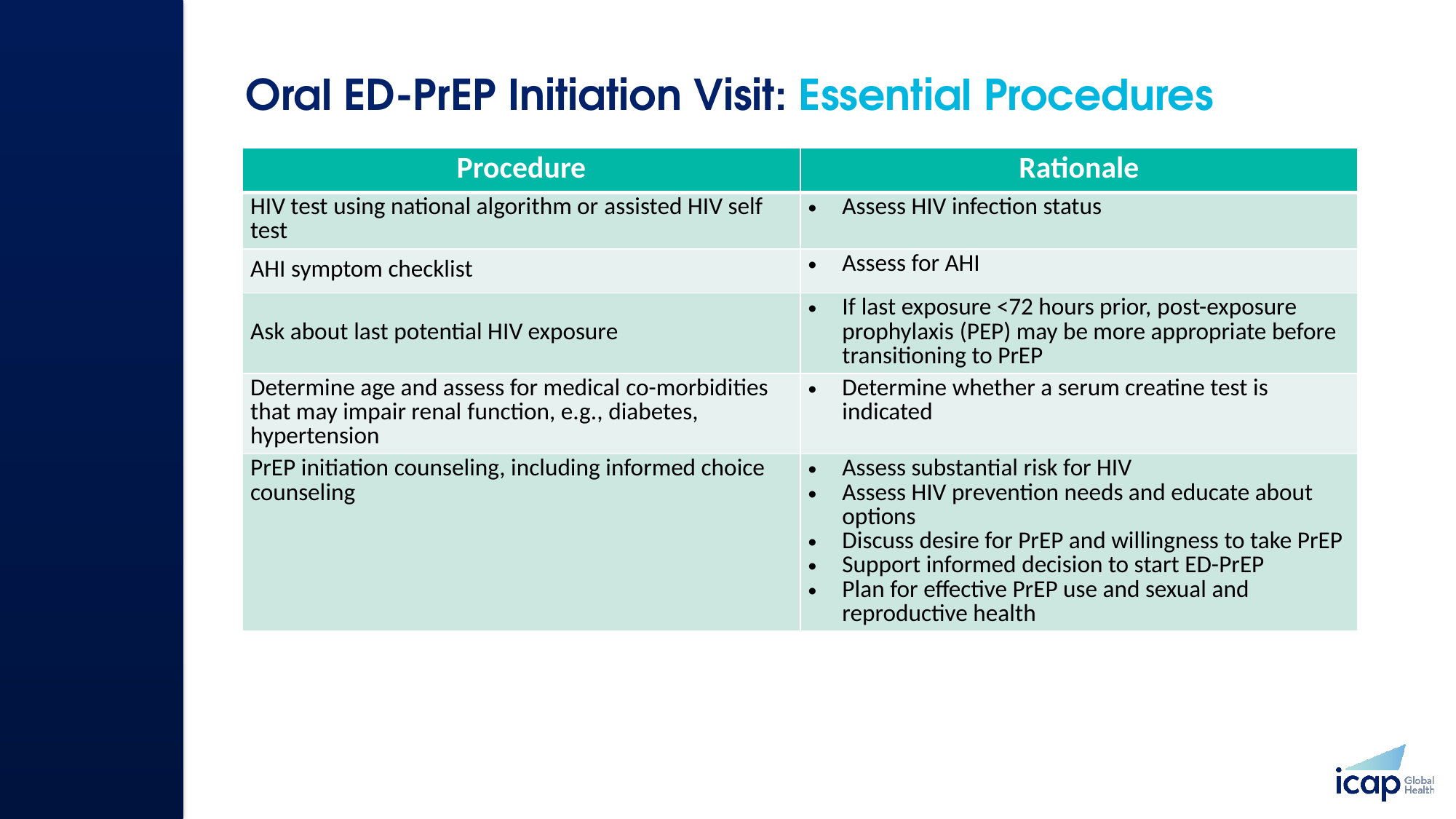

# Oral ED-PrEP Initiation Visit: Essential Procedures​
| Procedure​ | Rationale​ |
| --- | --- |
| HIV test using national algorithm or assisted HIV self test​ | Assess HIV infection status​ |
| AHI symptom checklist​ | Assess for AHI​ |
| Ask about last potential HIV exposure​ | If last exposure <72 hours prior, post-exposure prophylaxis (PEP) may be more appropriate before  transitioning to PrEP​ |
| Determine age and assess for medical co-morbidities that may impair renal function, e.g., diabetes, hypertension​ | Determine whether a serum creatine test is indicated​ |
| PrEP initiation counseling, including informed choice counseling ​​ | Assess substantial risk for HIV​ Assess HIV prevention needs and educate about options​ Discuss desire for PrEP and willingness to take PrEP​ Support informed decision to start ED-PrEP Plan for effective PrEP use and sexual and reproductive health​ |